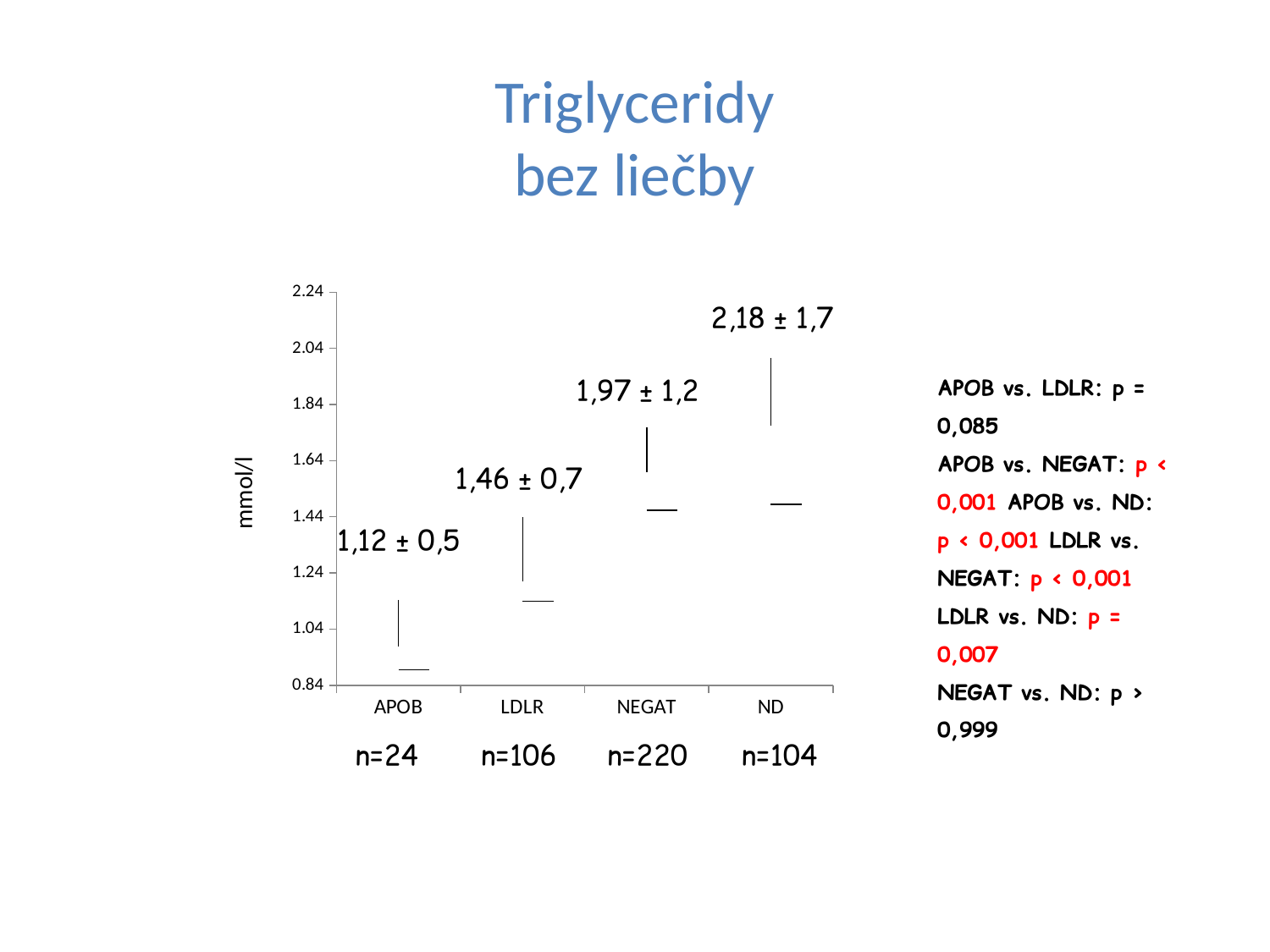

# Triglyceridy bez liečby

[unsupported chart]

2,18 ± 1,7
APOB vs. LDLR: p = 0,085
APOB vs. NEGAT: p < 0,001 APOB vs. ND: p < 0,001 LDLR vs. NEGAT: p < 0,001
LDLR vs. ND: p = 0,007
NEGAT vs. ND: p > 0,999
1,97 ± 1,2
1,46 ± 0,7
1,12 ± 0,5
n=24
n=106
n=220
n=104